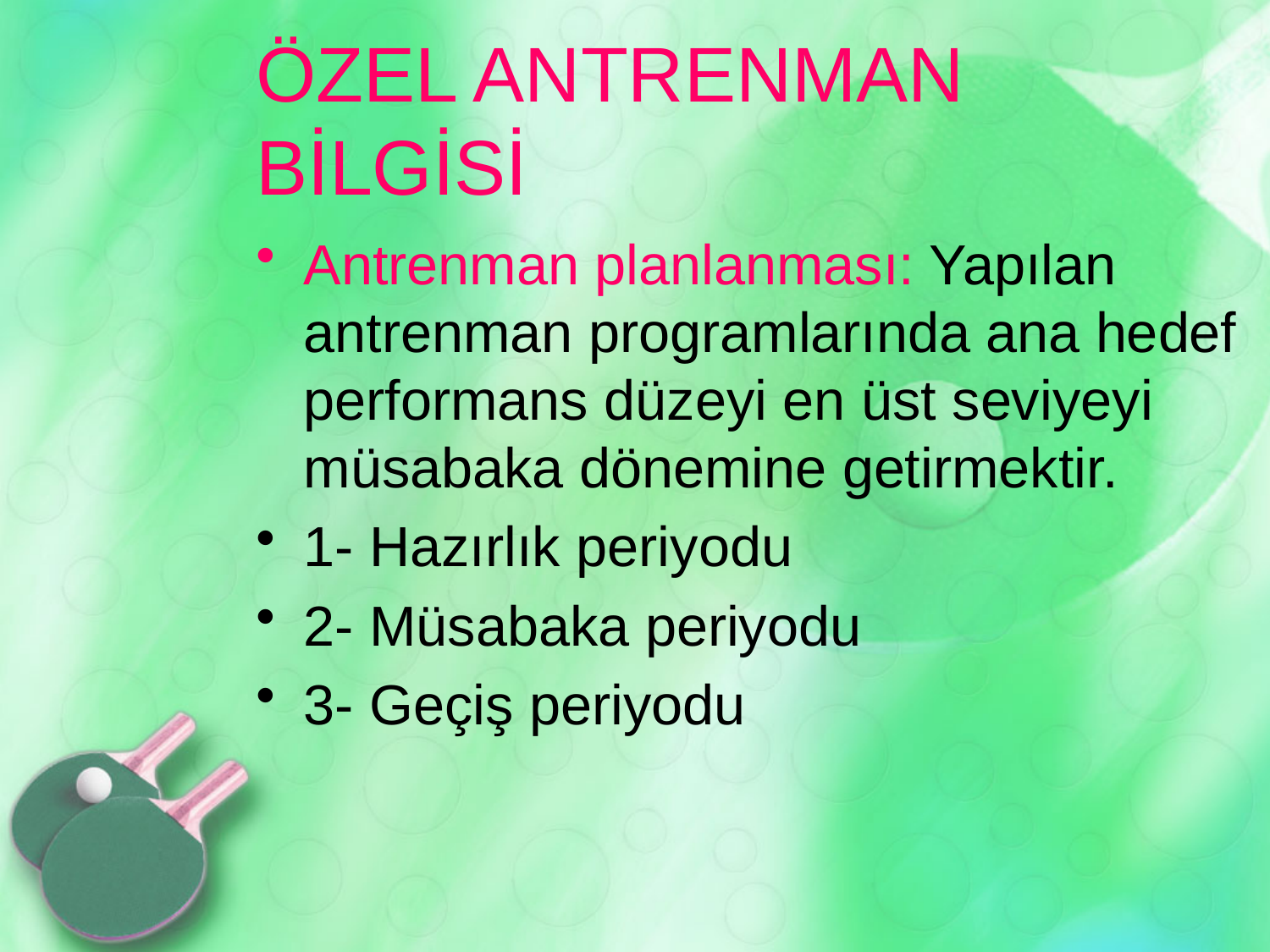

# ÖZEL ANTRENMAN BİLGİSİ
Antrenman planlanması: Yapılan antrenman programlarında ana hedef performans düzeyi en üst seviyeyi müsabaka dönemine getirmektir.
1- Hazırlık periyodu
2- Müsabaka periyodu
3- Geçiş periyodu